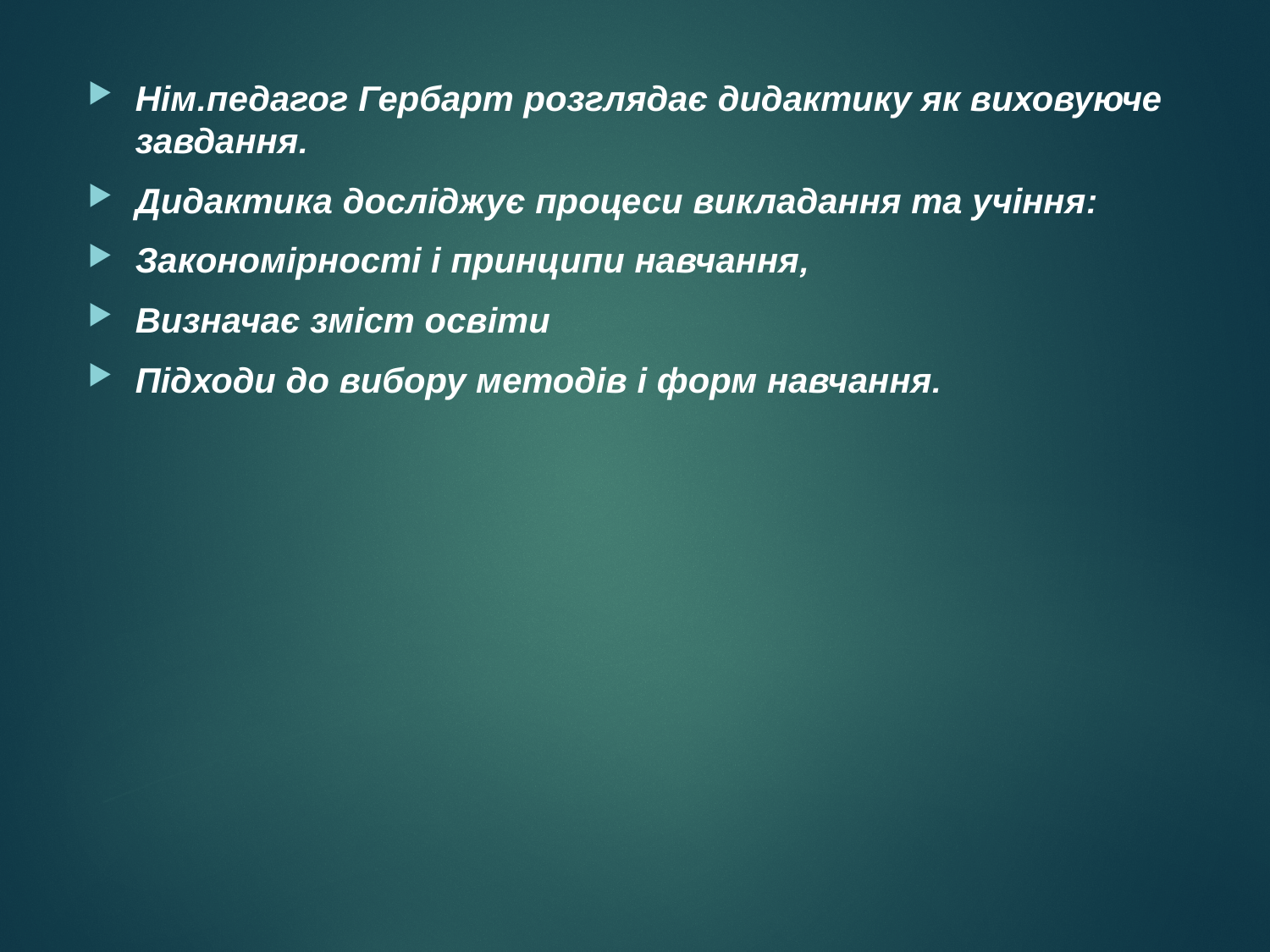

Нім.педагог Гербарт розглядає дидактику як виховуюче завдання.
Дидактика досліджує процеси викладання та учіння:
Закономірності і принципи навчання,
Визначає зміст освіти
Підходи до вибору методів і форм навчання.